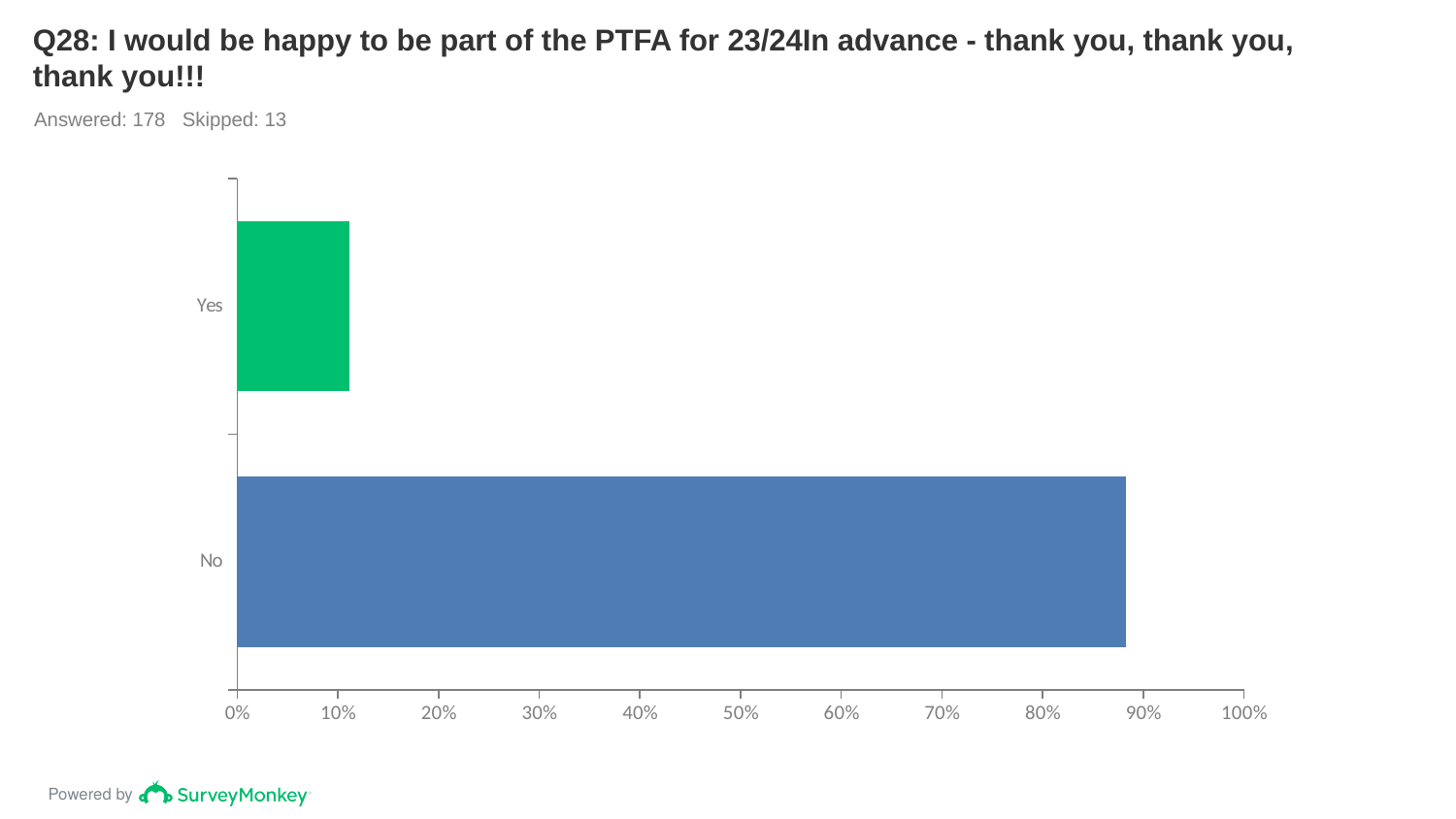

# Q28: I would be happy to be part of the PTFA for 23/24In advance - thank you, thank you, thank you!!!
Answered: 178   Skipped: 13

### Chart

| Category |   |
|---|---|
| Yes | 0.1111 |
| No | 0.8833 |